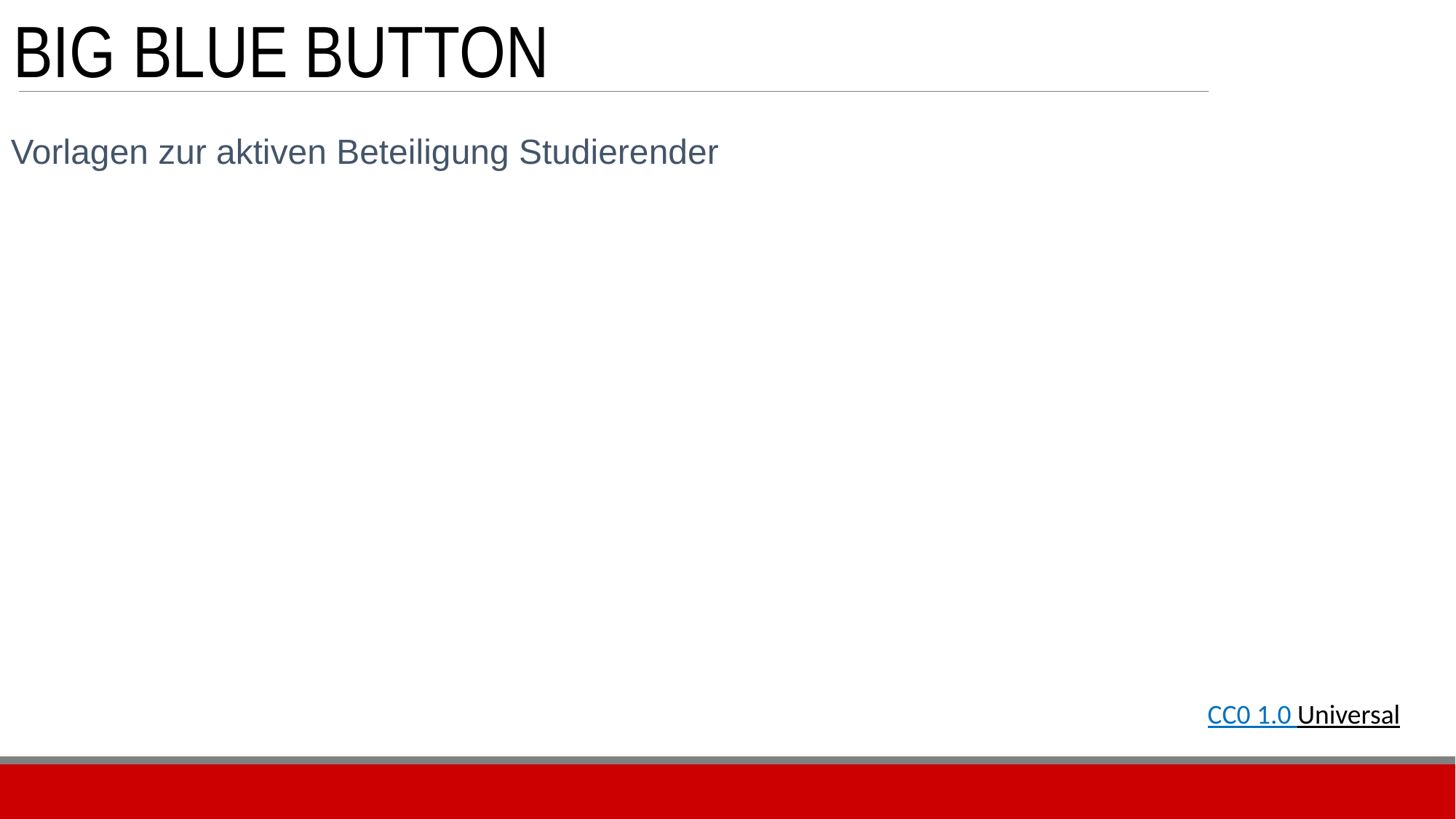

Big Blue Button
Vorlagen zur aktiven Beteiligung Studierender

CC0 1.0 Universal